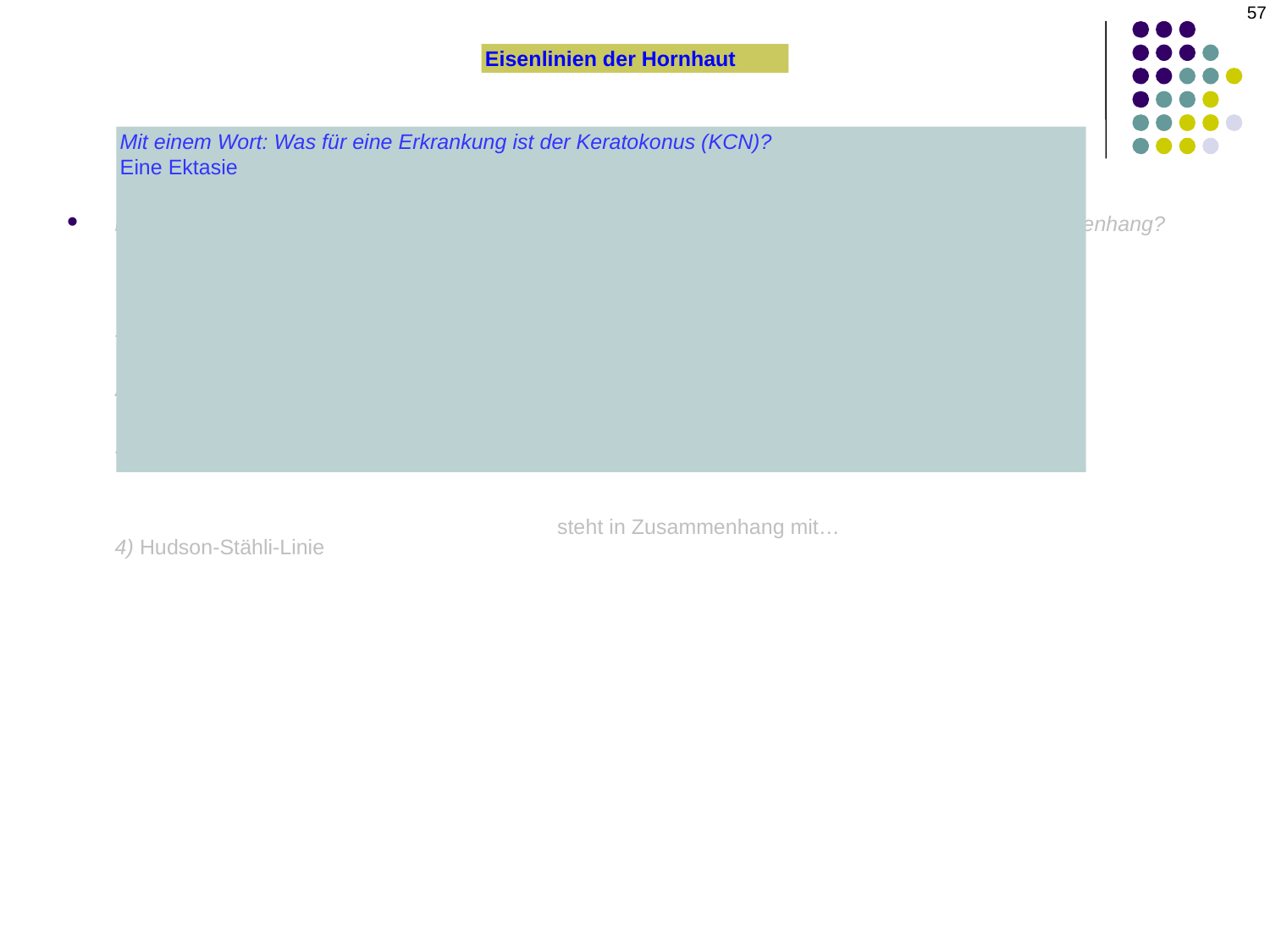

57
Eisenlinien der Hornhaut
Mit einem Wort: Was für eine Erkrankung ist der Keratokonus (KCN)?
Eine Ektasie

Ist sie entzündlich oder nicht entzündlich?
nicht entzündlich

Was sagt die Hornhauttopographie über den typischen Krankheitsverlauf bei KCN aus?
Die zentrale und/oder parazentrale Hornhaut wird zunehmend dünner, wodurch sich eine Konusförmige Ausbuchtung bildet. Dies führt schließlich zu einem extremen unregelmäßigen Astigmatismus.

In welchem Lebensabschnitt schreitet die Erkrankung in der Regel am schnellsten fort?
Im Jugendalter

Es gibt vier Eisenlinien der Hornhaut. Nennen Sie diese. Mit welcher Erkrankung stehen sie in Zusammenhang?

1) Stocker-Linie
Pterygium
2) Fleischer-Linie (Ring)
Keratokonus
3) Ferry-Linie

4) Hudson-Stähli-Linie

steht in Zusammenhang mit…